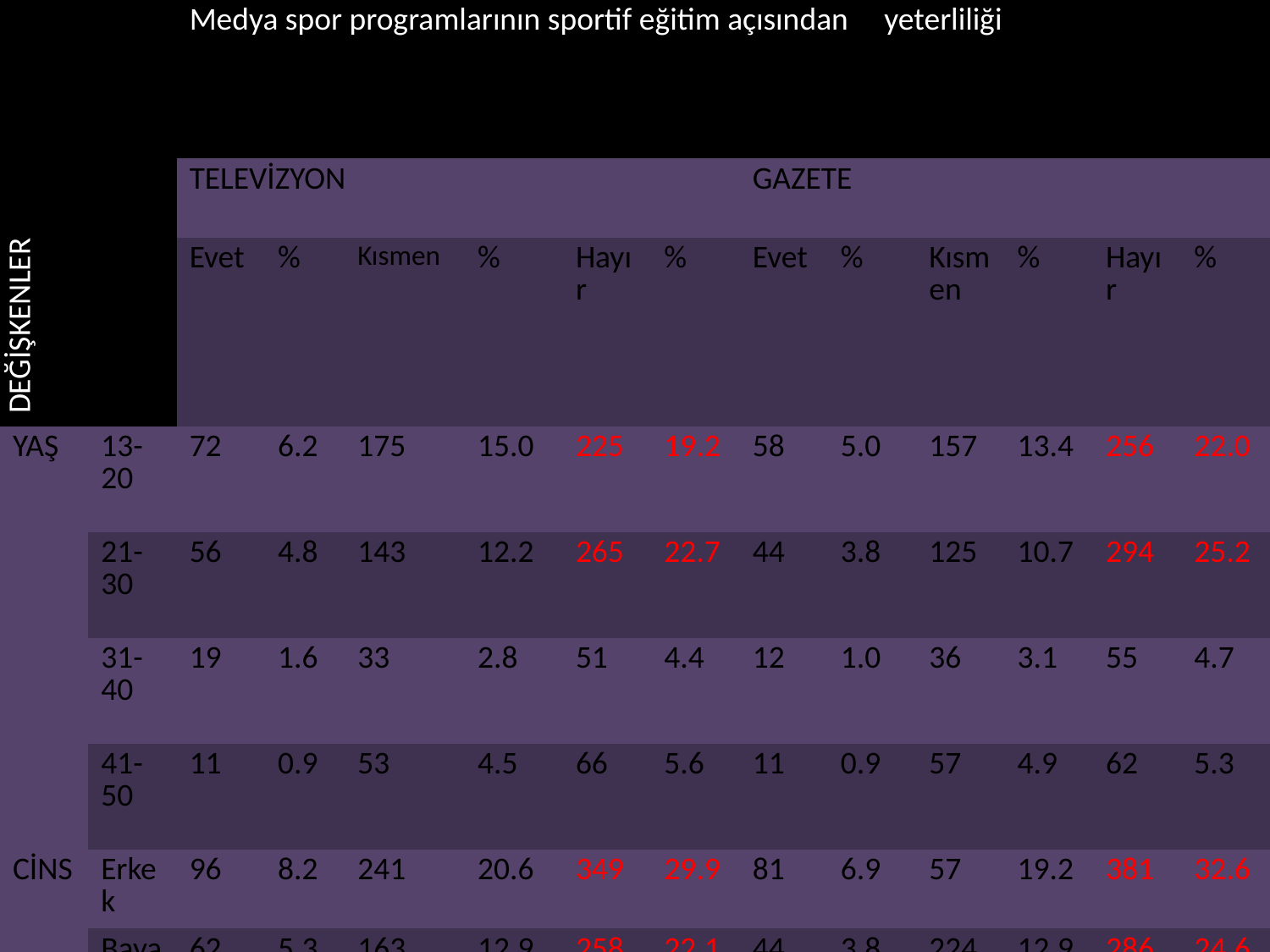

| DEĞİŞKENLER |  | Medya spor programlarının sportif eğitim açısından yeterliliği |  |  |  |  |  |  |  |  |  |  |  |
| --- | --- | --- | --- | --- | --- | --- | --- | --- | --- | --- | --- | --- | --- |
|  |  | TELEVİZYON |  |  |  |  |  | GAZETE |  |  |  |  |  |
|  |  | Evet | % | Kısmen | % | Hayır | % | Evet | % | Kısmen | % | Hayır | % |
| YAŞ | 13-20 | 72 | 6.2 | 175 | 15.0 | 225 | 19.2 | 58 | 5.0 | 157 | 13.4 | 256 | 22.0 |
|  | 21-30 | 56 | 4.8 | 143 | 12.2 | 265 | 22.7 | 44 | 3.8 | 125 | 10.7 | 294 | 25.2 |
|  | 31-40 | 19 | 1.6 | 33 | 2.8 | 51 | 4.4 | 12 | 1.0 | 36 | 3.1 | 55 | 4.7 |
|  | 41-50 | 11 | 0.9 | 53 | 4.5 | 66 | 5.6 | 11 | 0.9 | 57 | 4.9 | 62 | 5.3 |
| CİNS | Erkek | 96 | 8.2 | 241 | 20.6 | 349 | 29.9 | 81 | 6.9 | 57 | 19.2 | 381 | 32.6 |
|  | Bayan | 62 | 5.3 | 163 | 12.9 | 258 | 22.1 | 44 | 3.8 | 224 | 12.9 | 286 | 24.6 |